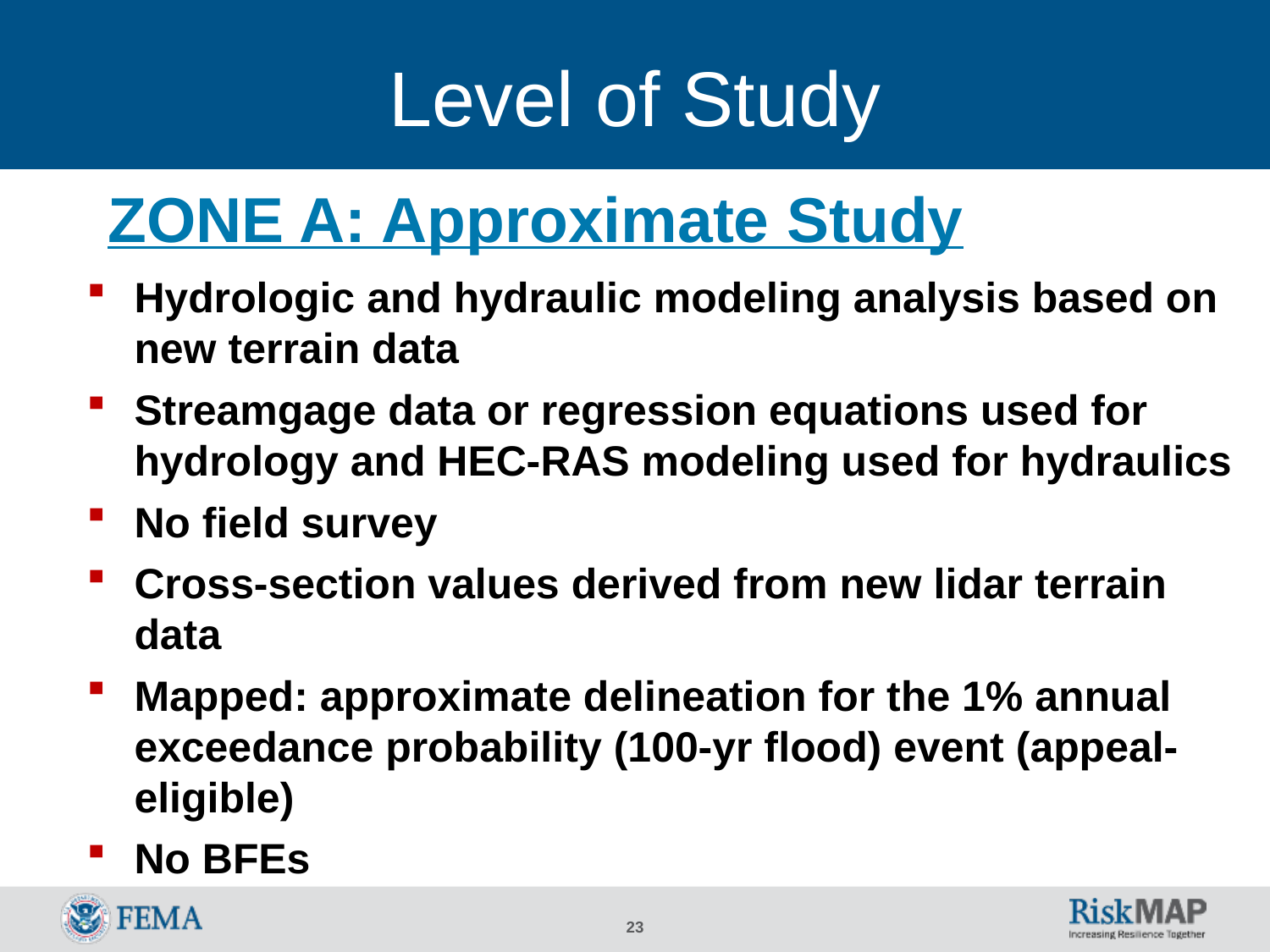

Level of Study
ZONE A: Approximate Study
Hydrologic and hydraulic modeling analysis based on new terrain data
Streamgage data or regression equations used for hydrology and HEC-RAS modeling used for hydraulics
No field survey
Cross-section values derived from new lidar terrain data
Mapped: approximate delineation for the 1% annual exceedance probability (100-yr flood) event (appeal-eligible)
No BFEs